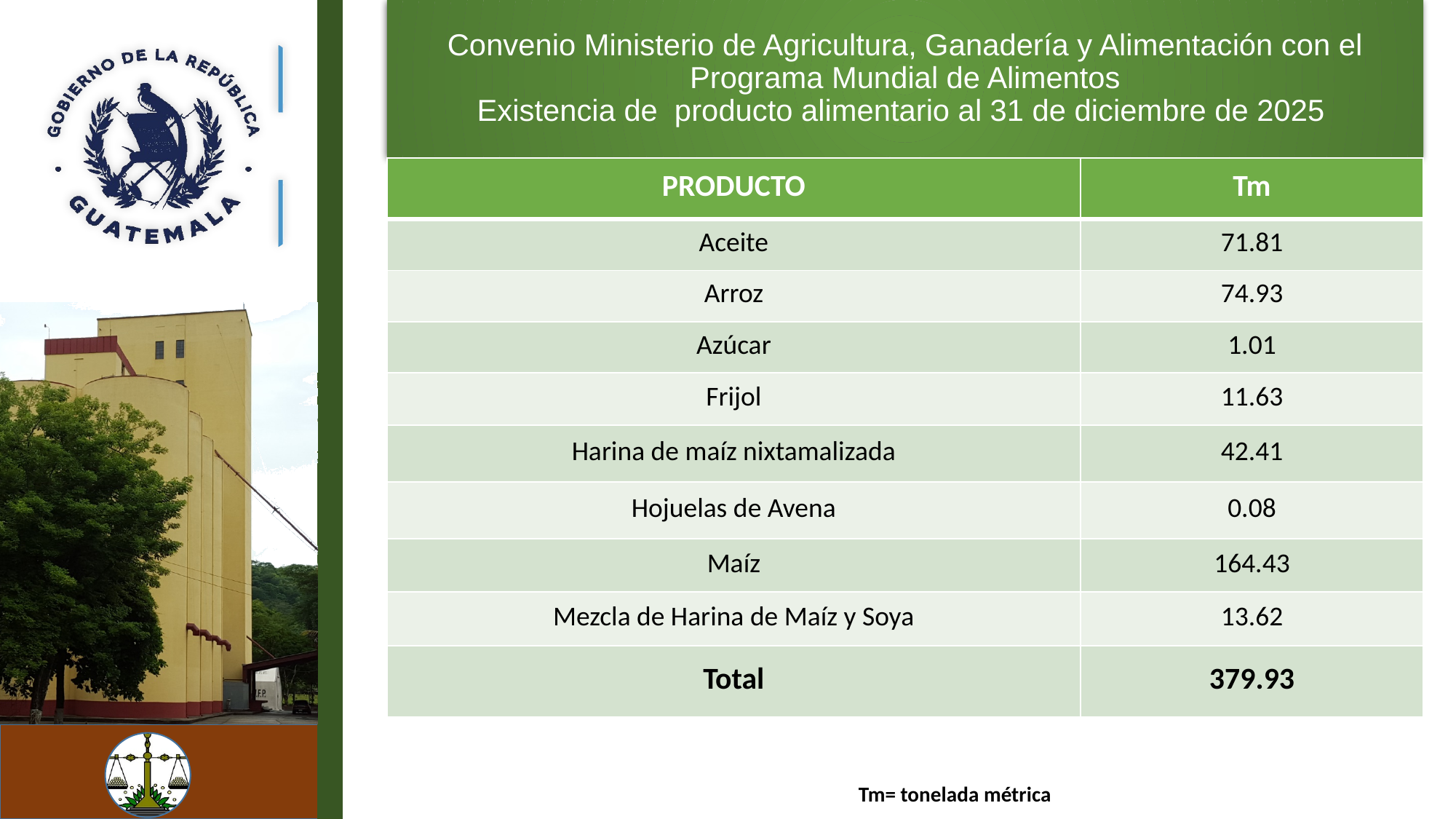

Convenio Ministerio de Agricultura, Ganadería y Alimentación con el Programa Mundial de Alimentos
Existencia de  producto alimentario al 31 de diciembre de 2025
| PRODUCTO | Tm |
| --- | --- |
| Aceite | 71.81 |
| Arroz | 74.93 |
| Azúcar | 1.01 |
| Frijol | 11.63 |
| Harina de maíz nixtamalizada | 42.41 |
| Hojuelas de Avena | 0.08 |
| Maíz | 164.43 |
| Mezcla de Harina de Maíz y Soya | 13.62 |
| Total | 379.93 |
Tm= tonelada métrica
3